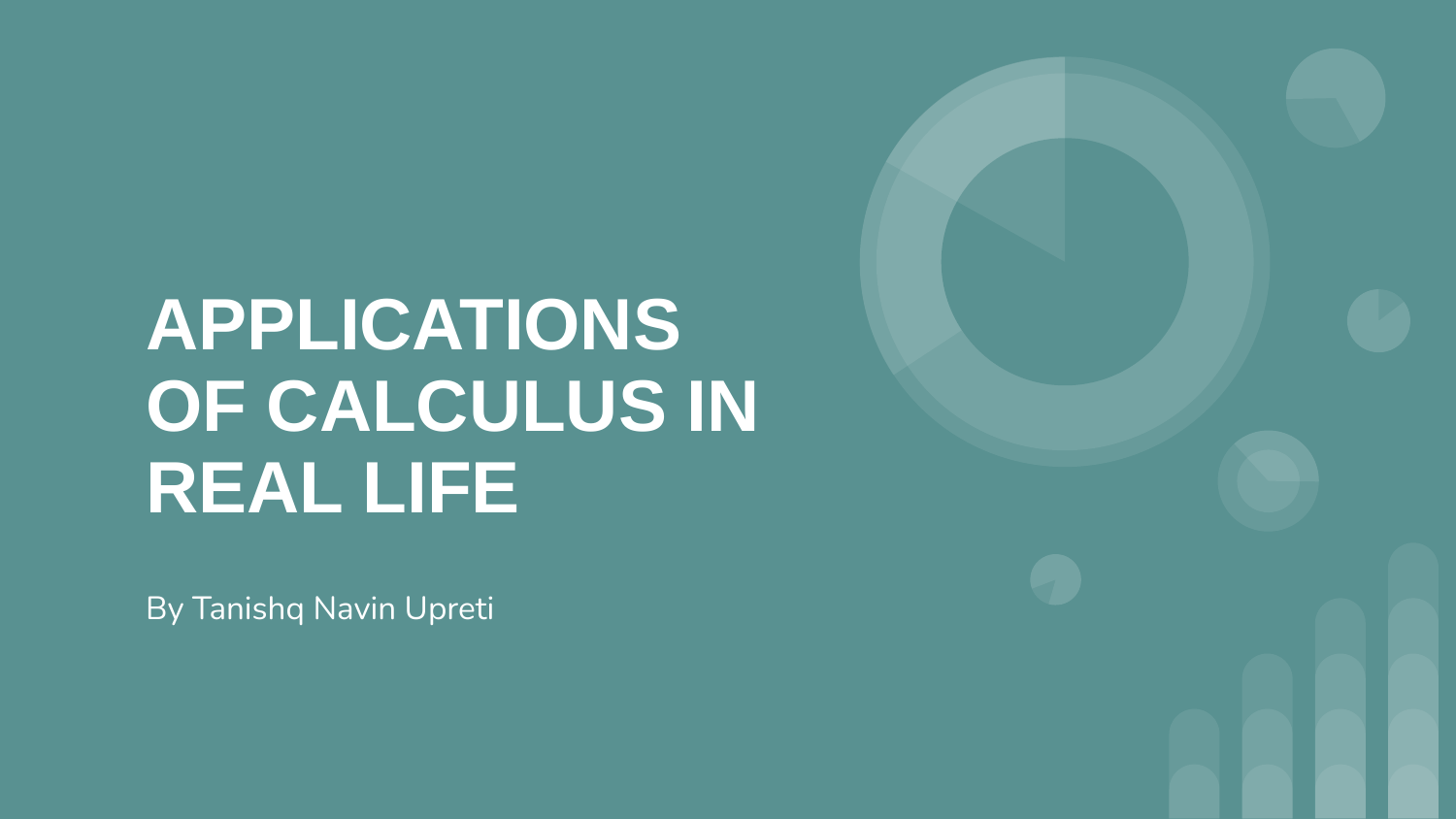

# APPLICATIONS OF CALCULUS IN REAL LIFE
By Tanishq Navin Upreti